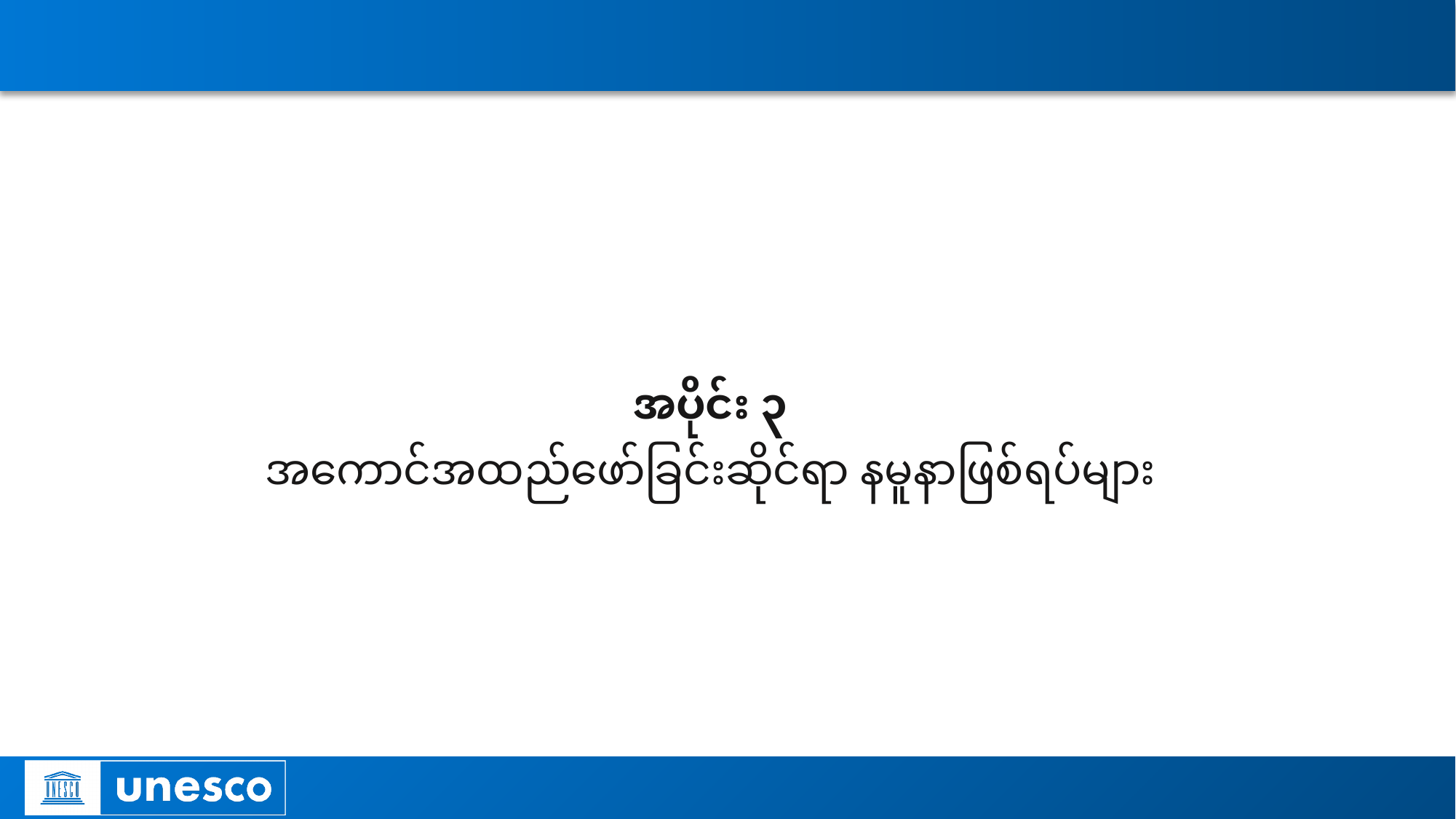

#

အပိုင်း ၃
အကောင်အထည်ဖော်ခြင်းဆိုင်ရာ နမူနာဖြစ်ရပ်များ